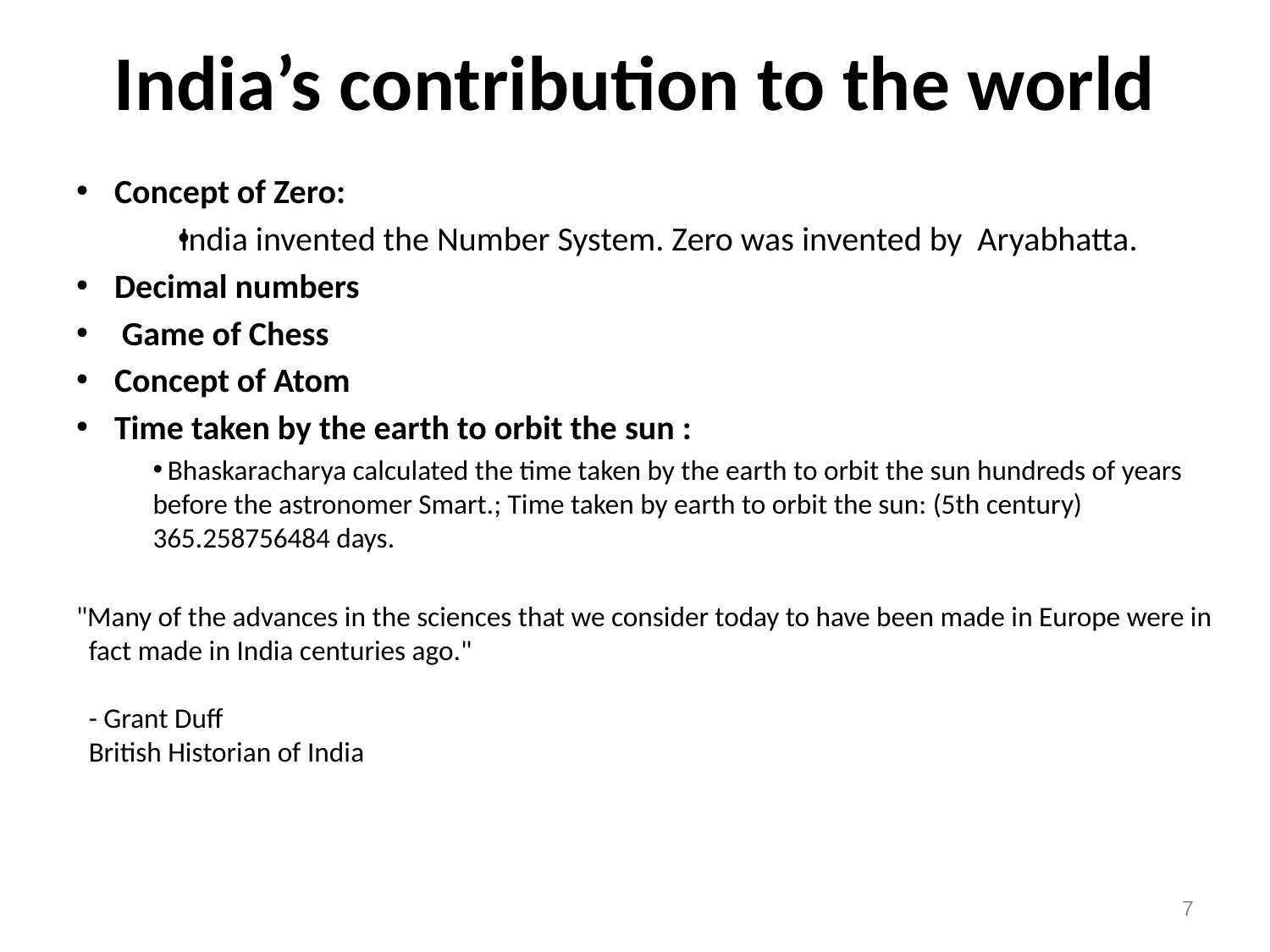

# India’s contribution to the world
Concept of Zero:
India invented the Number System. Zero was invented by  Aryabhatta.
Decimal numbers
 Game of Chess
Concept of Atom
Time taken by the earth to orbit the sun :
  Bhaskaracharya calculated the time taken by the earth to orbit the sun hundreds of years before the astronomer Smart.; Time taken by earth to orbit the sun: (5th century) 365.258756484 days.

"Many of the advances in the sciences that we consider today to have been made in Europe were in fact made in India centuries ago."
- Grant Duff
British Historian of India

7